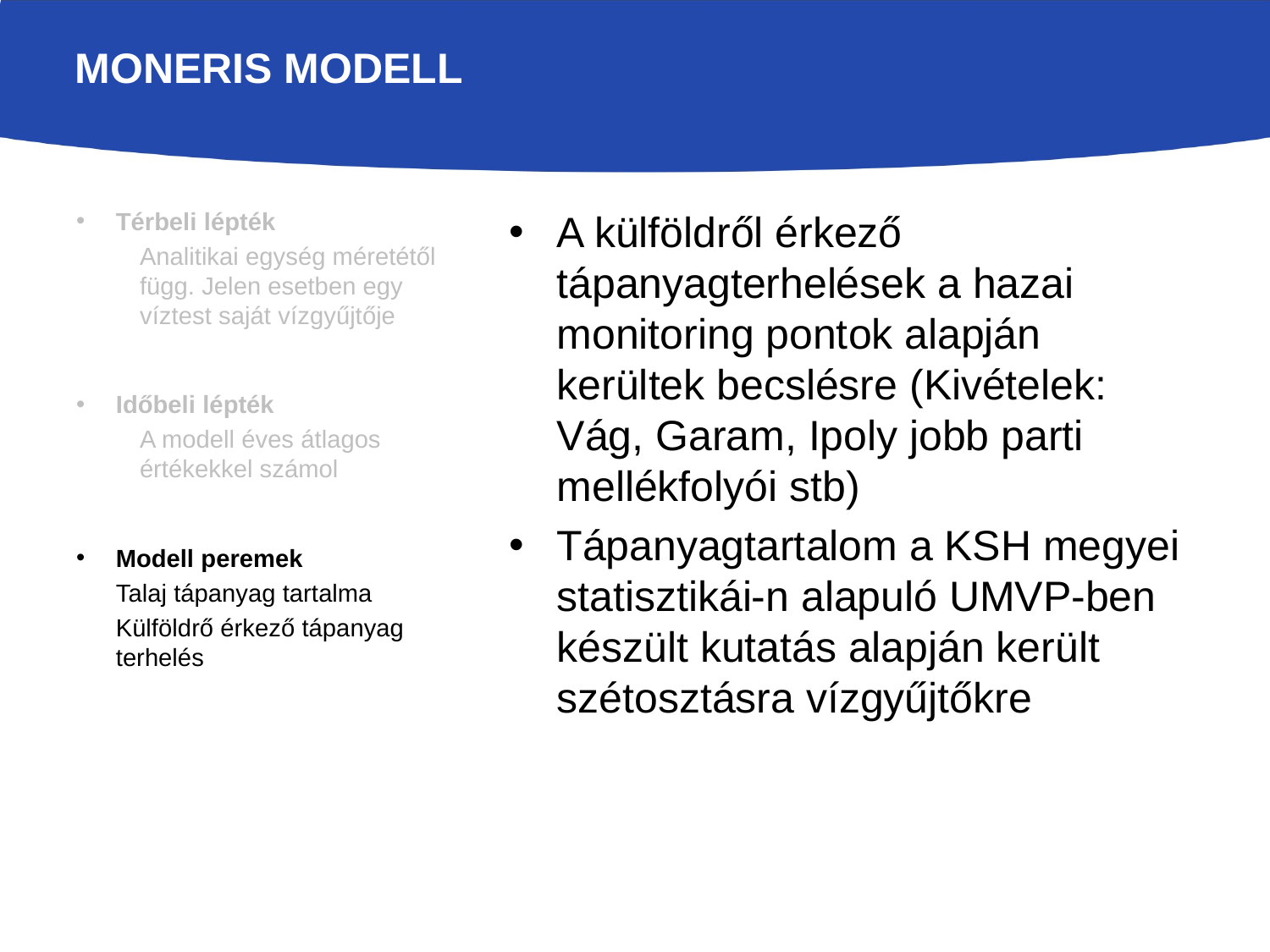

# MONERIS modell
Térbeli lépték
Analitikai egység méretétől függ. Jelen esetben egy víztest saját vízgyűjtője

Időbeli lépték
A modell éves átlagos értékekkel számol

Modell peremek
	Talaj tápanyag tartalma
	Külföldrő érkező tápanyag terhelés

A külföldről érkező tápanyagterhelések a hazai monitoring pontok alapján kerültek becslésre (Kivételek: Vág, Garam, Ipoly jobb parti mellékfolyói stb)
Tápanyagtartalom a KSH megyei statisztikái-n alapuló UMVP-ben készült kutatás alapján került szétosztásra vízgyűjtőkre